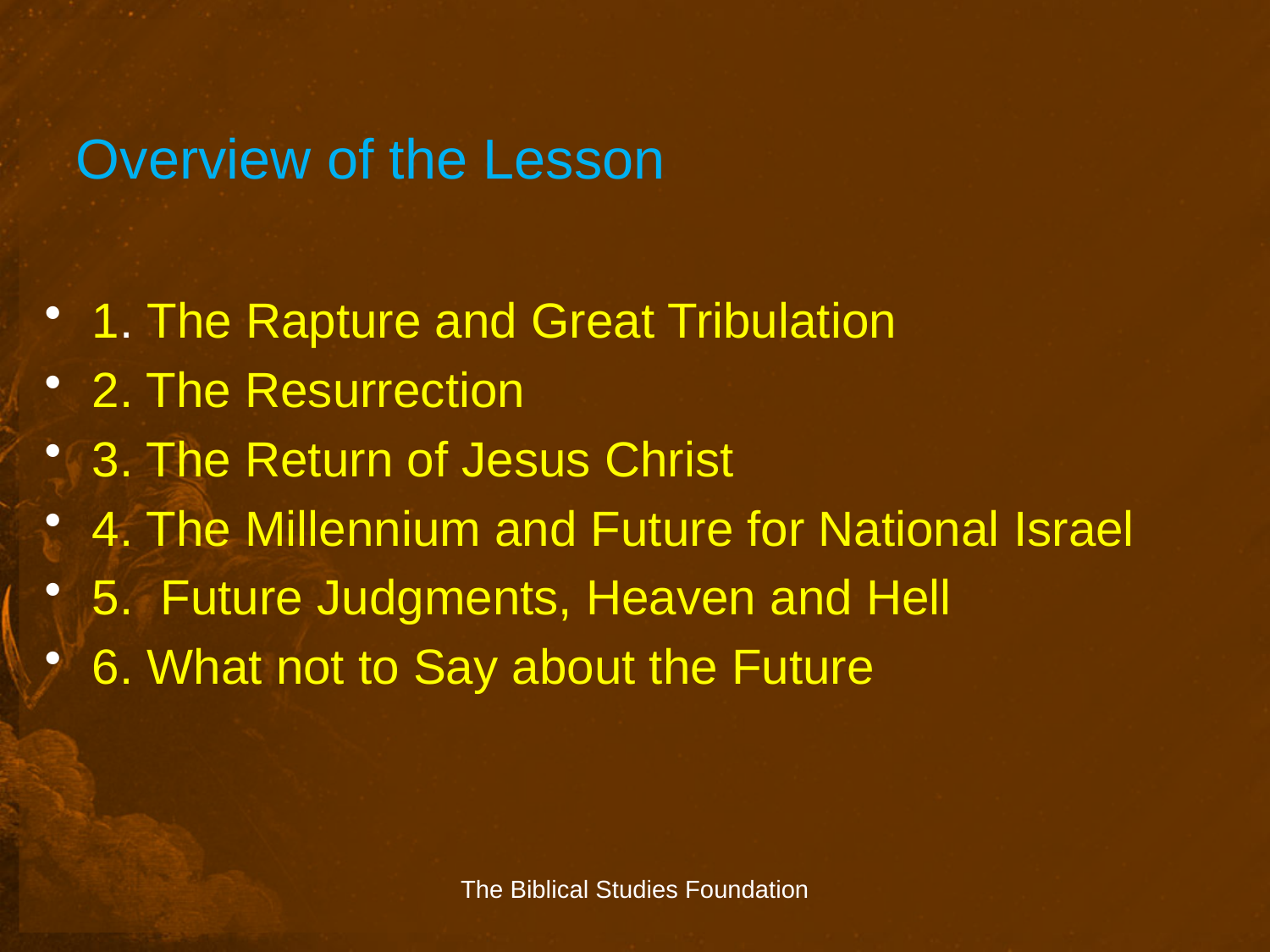

# Overview of the Lesson

1. The Rapture and Great Tribulation
2. The Resurrection
3. The Return of Jesus Christ
4. The Millennium and Future for National Israel
5.  Future Judgments, Heaven and Hell
6. What not to Say about the Future
The Biblical Studies Foundation